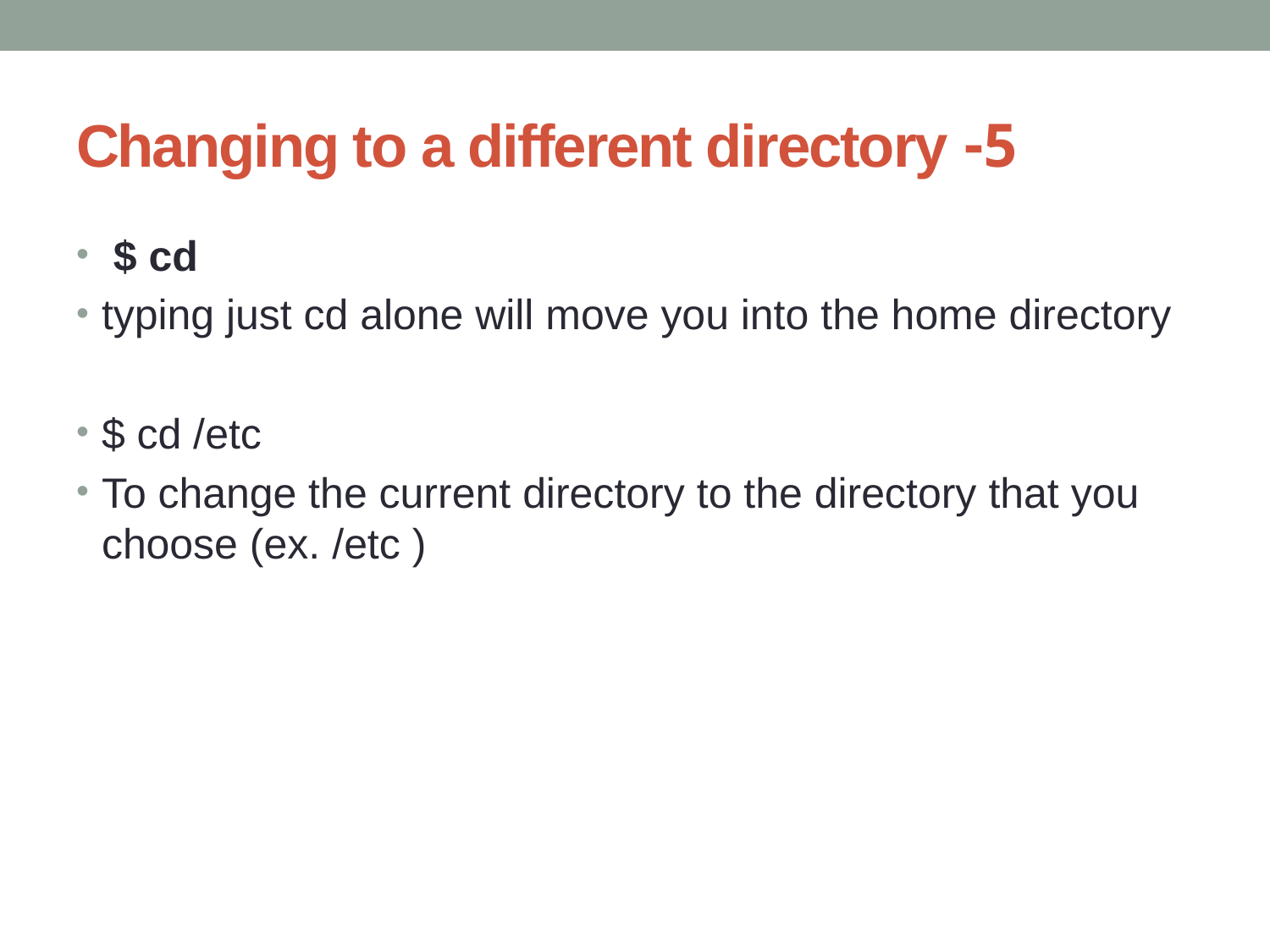

# 5- Changing to a different directory
 $ cd
typing just cd alone will move you into the home directory

$ cd /etc
To change the current directory to the directory that you choose (ex. /etc )